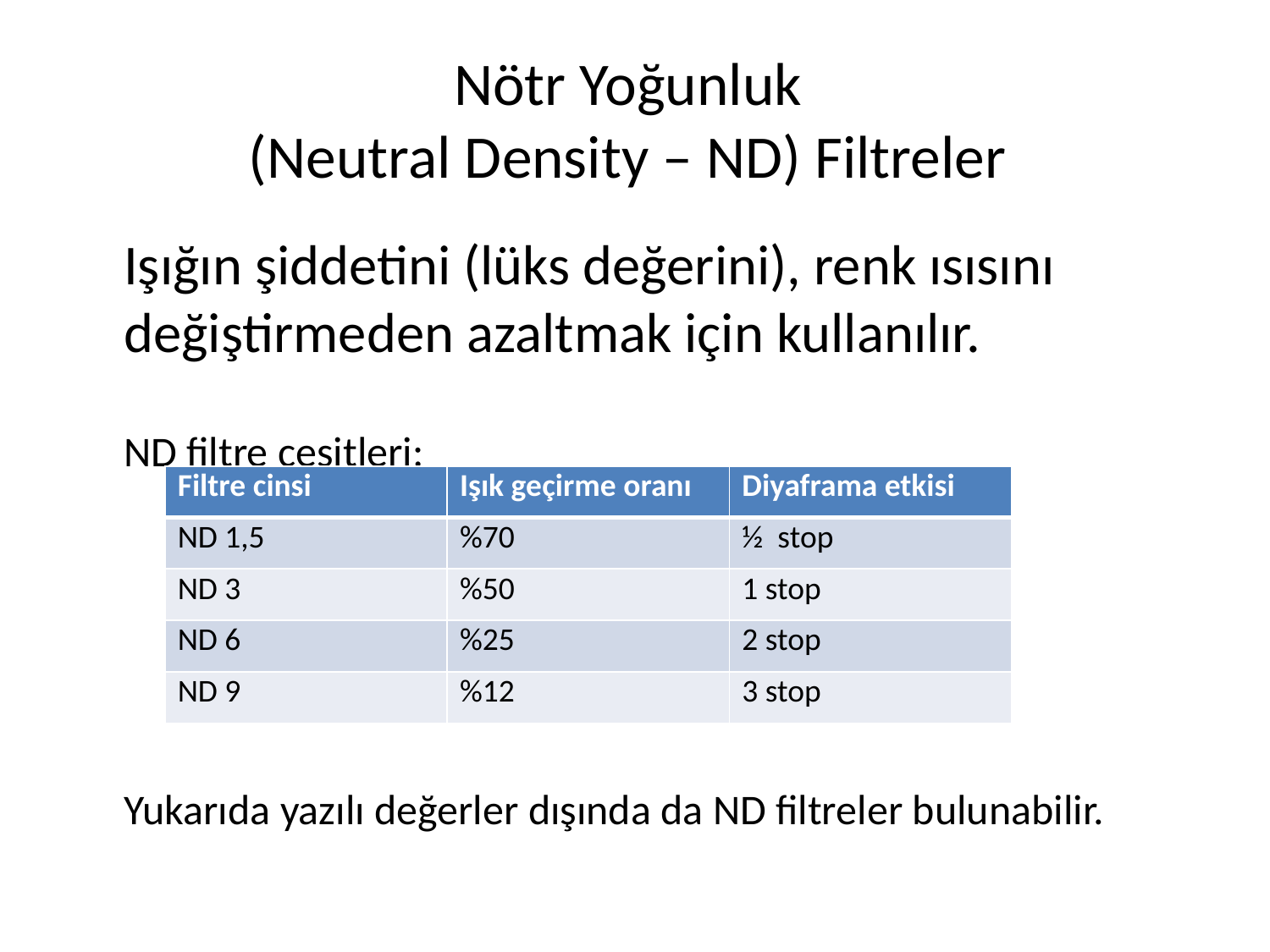

# Nötr Yoğunluk (Neutral Density – ND) Filtreler
	Işığın şiddetini (lüks değerini), renk ısısını değiştirmeden azaltmak için kullanılır.

	ND filtre çeşitleri:

     Yukarıda yazılı değerler dışında da ND filtreler bulunabilir.

| Filtre cinsi | Işık geçirme oranı | Diyaframa etkisi |
| --- | --- | --- |
| ND 1,5 | %70 | ½ stop |
| ND 3 | %50 | stop |
| ND 6 | %25 | 2 stop |
| ND 9 | %12 | 3 stop |